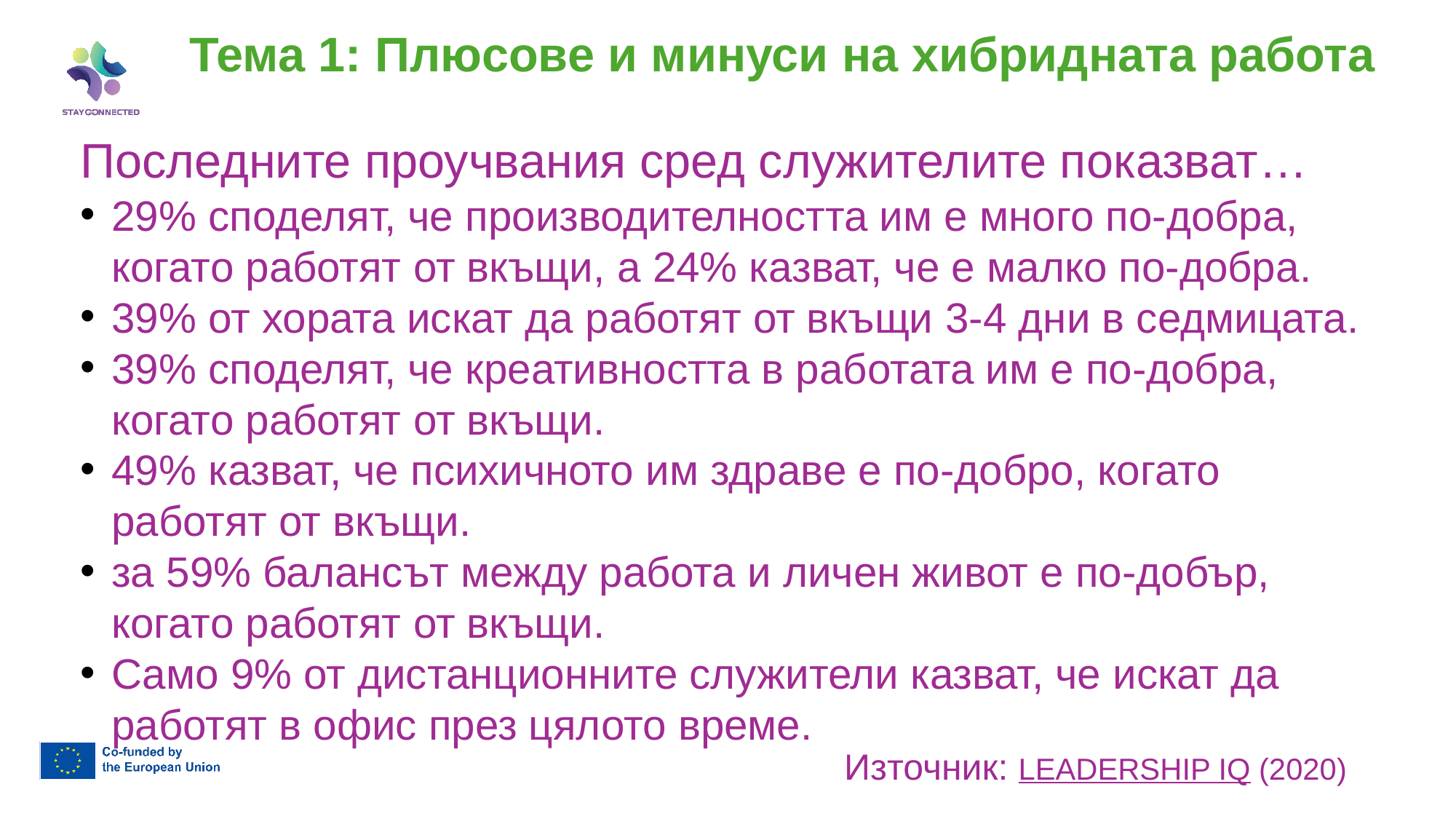

Тема 1: Плюсове и минуси на хибридната работа

Последните проучвания сред служителите показват…
29% споделят, че производителността им е много по-добра, когато работят от вкъщи, а 24% казват, че е малко по-добра.
39% от хората искат да работят от вкъщи 3-4 дни в седмицата.
39% споделят, че креативността в работата им е по-добра, когато работят от вкъщи.
49% казват, че психичното им здраве е по-добро, когато работят от вкъщи.
за 59% балансът между работа и личен живот е по-добър, когато работят от вкъщи.
Само 9% от дистанционните служители казват, че искат да работят в офис през цялото време.
							Източник: LEADERSHIP IQ (2020)